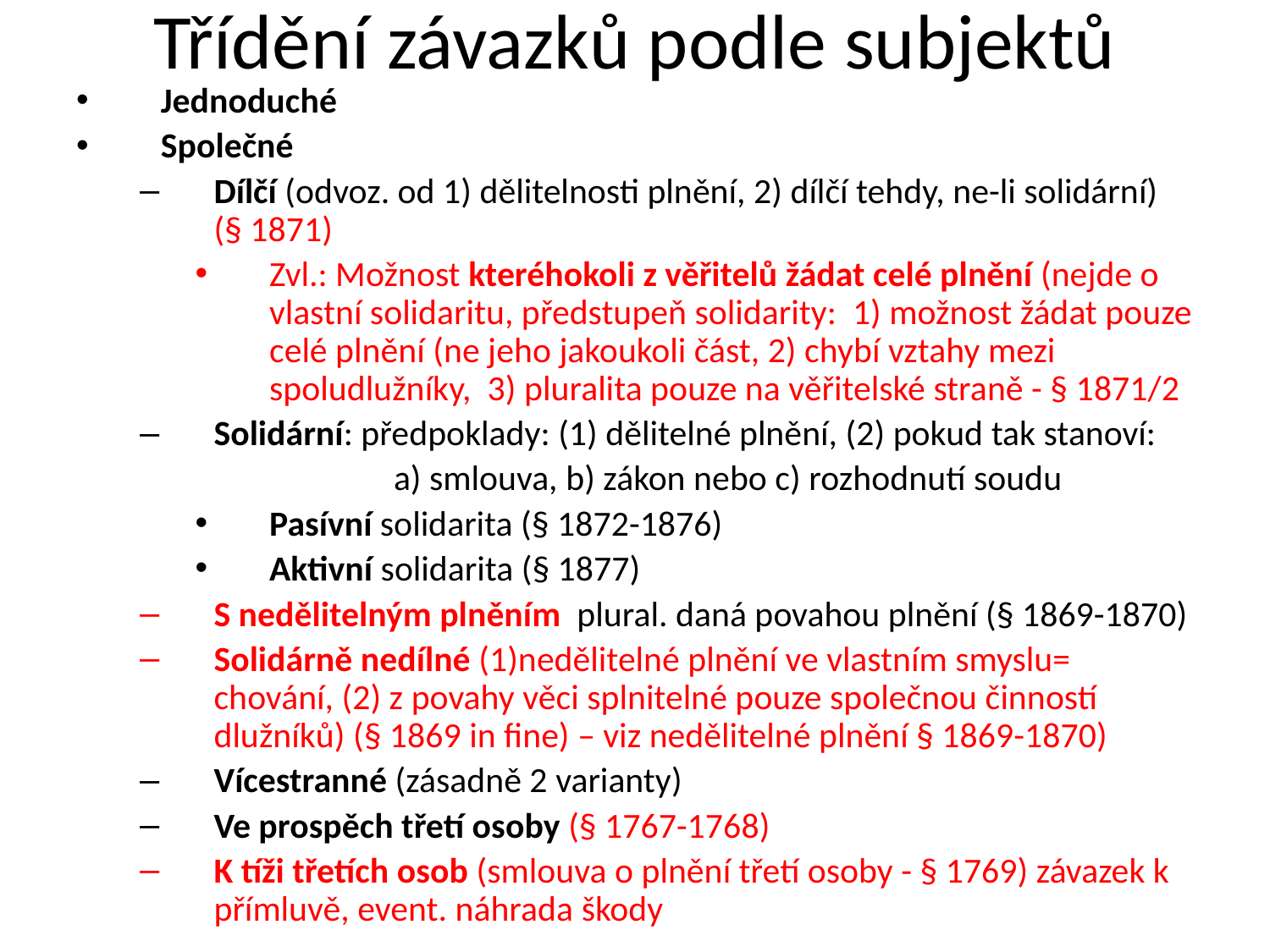

# Třídění závazků podle subjektů
Jednoduché
Společné
Dílčí (odvoz. od 1) dělitelnosti plnění, 2) dílčí tehdy, ne-li solidární) (§ 1871)
Zvl.: Možnost kteréhokoli z věřitelů žádat celé plnění (nejde o vlastní solidaritu, předstupeň solidarity:  1) možnost žádat pouze celé plnění (ne jeho jakoukoli část, 2) chybí vztahy mezi spoludlužníky,  3) pluralita pouze na věřitelské straně - § 1871/2
Solidární: předpoklady: (1) dělitelné plnění, (2) pokud tak stanoví:
		a) smlouva, b) zákon nebo c) rozhodnutí soudu
Pasívní solidarita (§ 1872-1876)
Aktivní solidarita (§ 1877)
S nedělitelným plněním  plural. daná povahou plnění (§ 1869-1870)
Solidárně nedílné (1)nedělitelné plnění ve vlastním smyslu= chování, (2) z povahy věci splnitelné pouze společnou činností dlužníků) (§ 1869 in fine) – viz nedělitelné plnění § 1869-1870)
Vícestranné (zásadně 2 varianty)
Ve prospěch třetí osoby (§ 1767-1768)
K tíži třetích osob (smlouva o plnění třetí osoby - § 1769) závazek k přímluvě, event. náhrada škody